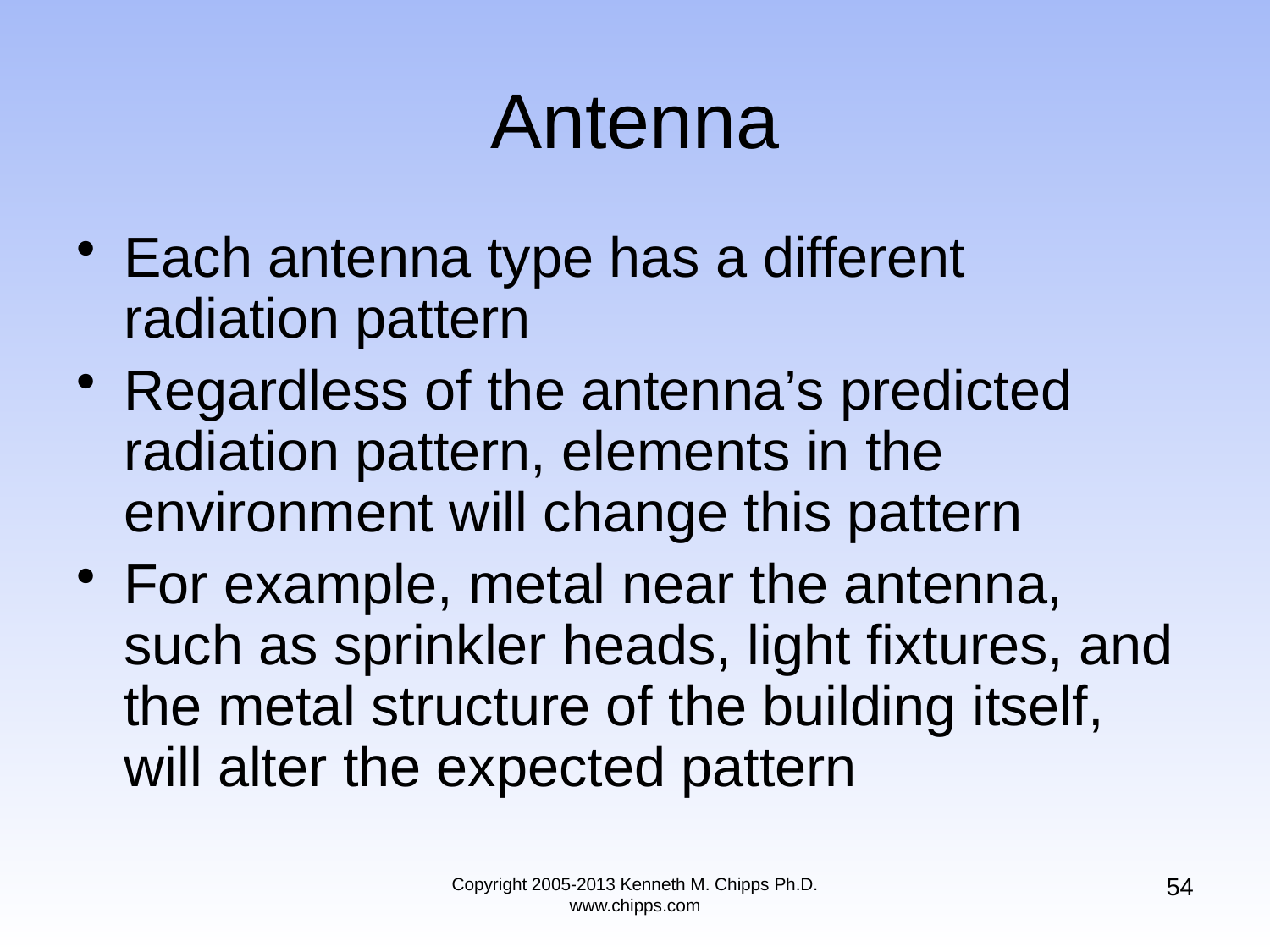

# Antenna
Each antenna type has a different radiation pattern
Regardless of the antenna’s predicted radiation pattern, elements in the environment will change this pattern
For example, metal near the antenna, such as sprinkler heads, light fixtures, and the metal structure of the building itself, will alter the expected pattern
54
Copyright 2005-2013 Kenneth M. Chipps Ph.D. www.chipps.com